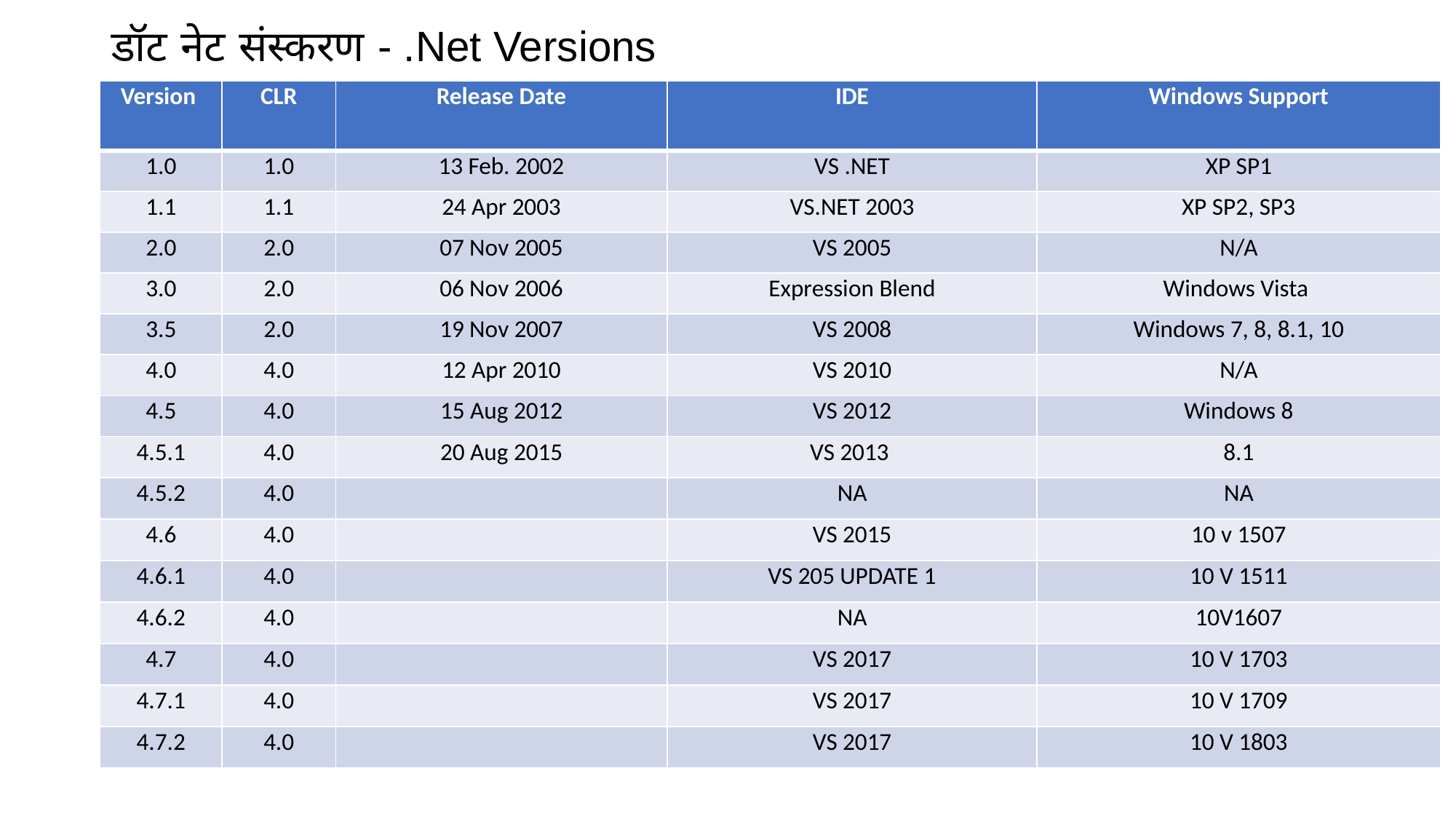

डॉट नेट संस्करण - .Net Versions
| Version | CLR | Release Date | IDE | Windows Support |
| --- | --- | --- | --- | --- |
| 1.0 | 1.0 | 13 Feb. 2002 | VS .NET | XP SP1 |
| 1.1 | 1.1 | 24 Apr 2003 | VS.NET 2003 | XP SP2, SP3 |
| 2.0 | 2.0 | 07 Nov 2005 | VS 2005 | N/A |
| 3.0 | 2.0 | 06 Nov 2006 | Expression Blend | Windows Vista |
| 3.5 | 2.0 | 19 Nov 2007 | VS 2008 | Windows 7, 8, 8.1, 10 |
| 4.0 | 4.0 | 12 Apr 2010 | VS 2010 | N/A |
| 4.5 | 4.0 | 15 Aug 2012 | VS 2012 | Windows 8 |
| 4.5.1 | 4.0 | 20 Aug 2015 | VS 2013 | 8.1 |
| 4.5.2 | 4.0 |  | NA | NA |
| 4.6 | 4.0 |  | VS 2015 | 10 v 1507 |
| 4.6.1 | 4.0 |  | VS 205 UPDATE 1 | 10 V 1511 |
| 4.6.2 | 4.0 |  | NA | 10V1607 |
| 4.7 | 4.0 |  | VS 2017 | 10 V 1703 |
| 4.7.1 | 4.0 |  | VS 2017 | 10 V 1709 |
| 4.7.2 | 4.0 |  | VS 2017 | 10 V 1803 |